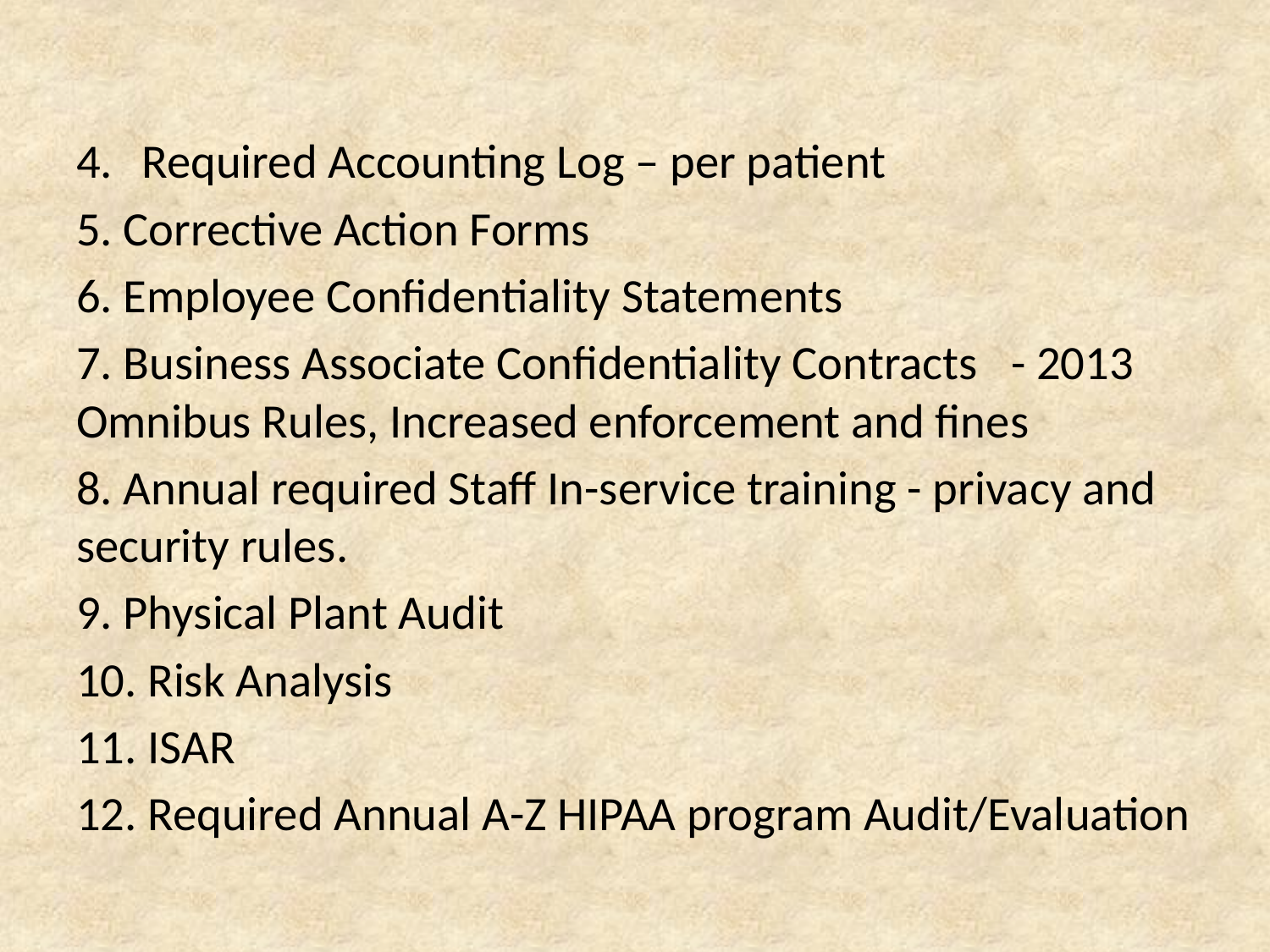

Required Accounting Log – per patient
5. Corrective Action Forms
6. Employee Confidentiality Statements
7. Business Associate Confidentiality Contracts   - 2013 Omnibus Rules, Increased enforcement and fines
8. Annual required Staff In-service training - privacy and security rules.
9. Physical Plant Audit
10. Risk Analysis
11. ISAR
12. Required Annual A-Z HIPAA program Audit/Evaluation